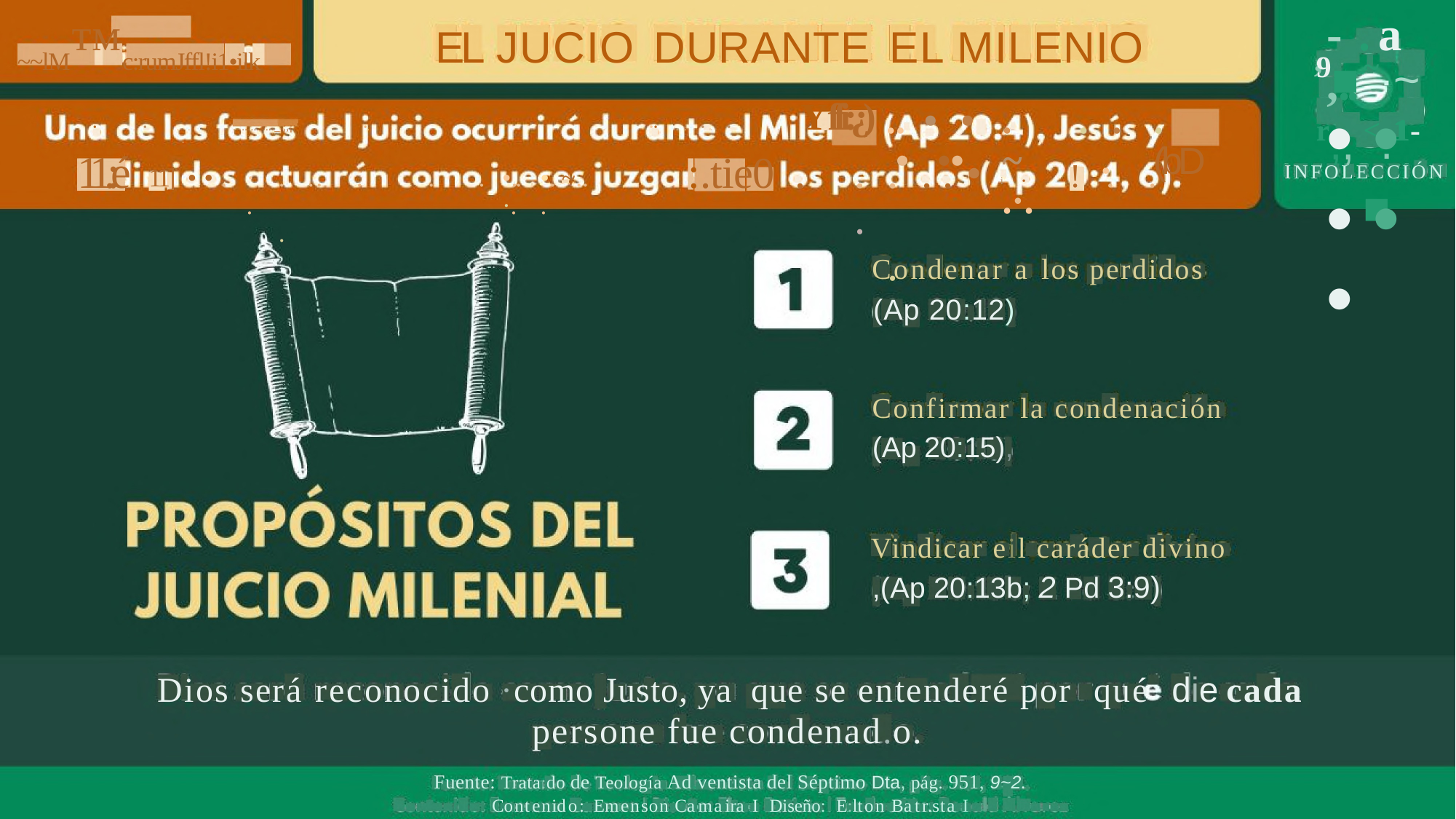

~~lM™c:rumJffl!i1•ilk
-   .a,..
EL
JUCIO
DURANTE
Yffi:¿)
EL MILENIO
,
9■ r,,
~·~<.11111-■
•••••
.               (bD
..  •   •      •                      ••
.    ~    .·.
.             .            .
•
.
•
.        .                   .
.............._,;,¡¡'.
•.
.
.
.
••
...•. •
.·
11.:é
:.tie0
.
..
.                 .
.  .
•
!
.
.
INFOLECCIÓN
11]
••.
·.
.                    .
.
.
.
.
.
•.. ·.
•..
~..
i   •
Condenar a
(Ap 20:12)
los perdidos
Confirmar la condenación
(Ap 20:15),
Vindicar eil caráder divino
,(Ap 20:13b; 2 Pd 3:9)
se entenderé por  qué  die cada
Dios será
reconocido
·como Justo, ya  que
persone fue condenad.o.
Fuente: Trata:do de Teología Ad.ventista del Séptimo Dta, pág. 951, 9~2.
Contenido:  Emenson Camaira I   Diseño:  E:lton Batr.sta I Traducción:.Ronafd Alvarez